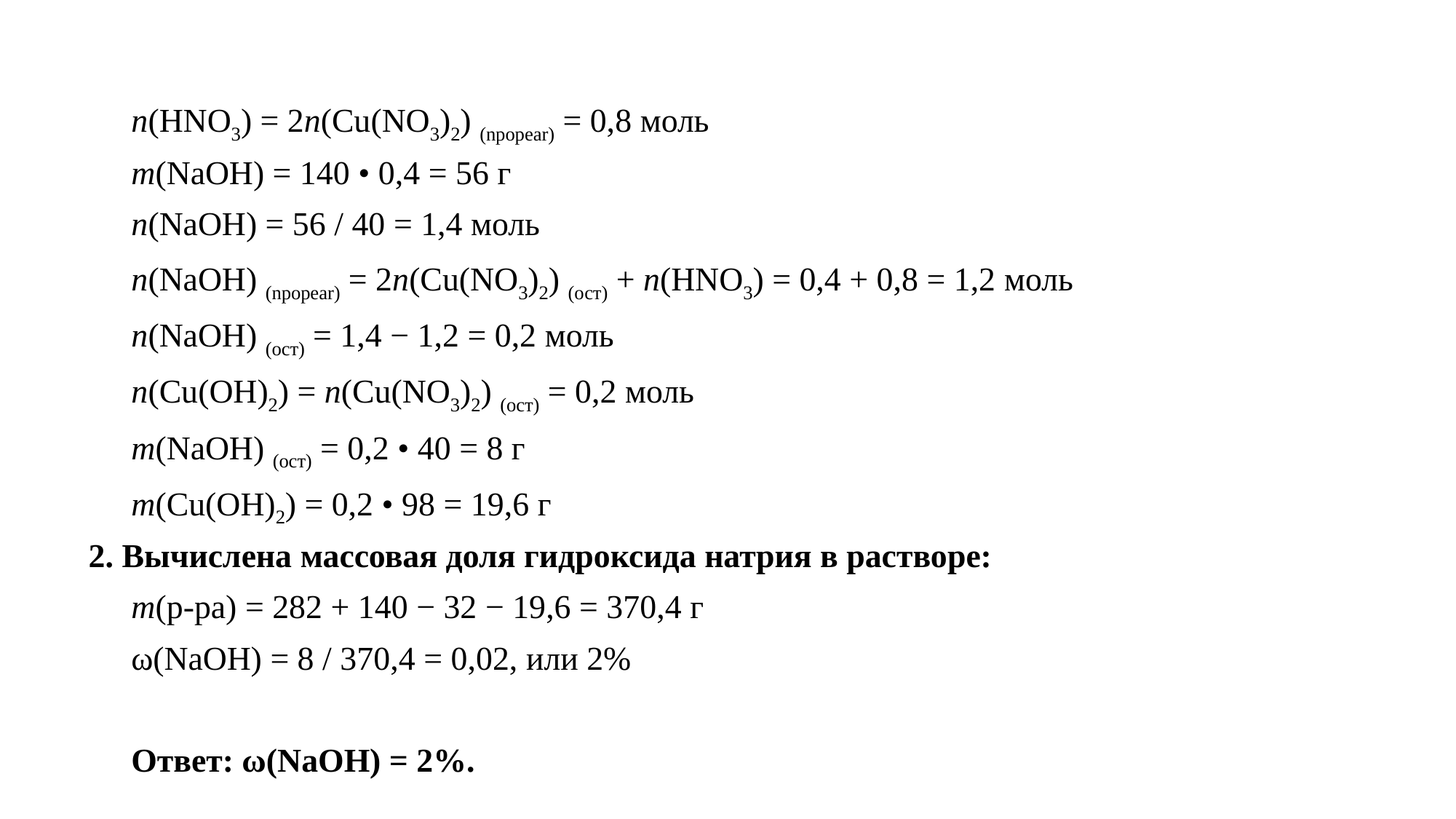

n(HNO3) = 2n(Cu(NO3)2) (npopear) = 0,8 моль
m(NaOH) = 140 • 0,4 = 56 г
n(NaOH) = 56 / 40 = 1,4 моль
n(NaOH) (npopear) = 2n(Cu(NO3)2) (ост) + n(HNO3) = 0,4 + 0,8 = 1,2 моль
n(NaOH) (ocт) = 1,4 − 1,2 = 0,2 моль
n(Cu(OH)2) = n(Cu(NO3)2) (ocт) = 0,2 моль
m(NaOH) (ocт) = 0,2 • 40 = 8 г
m(Cu(OH)2) = 0,2 • 98 = 19,6 г
2. Вычислена массовая доля гидроксида натрия в растворе:
m(р-ра) = 282 + 140 − 32 − 19,6 = 370,4 г
ω(NaOH) = 8 / 370,4 = 0,02, или 2%

Ответ: ω(NaOH) = 2%.